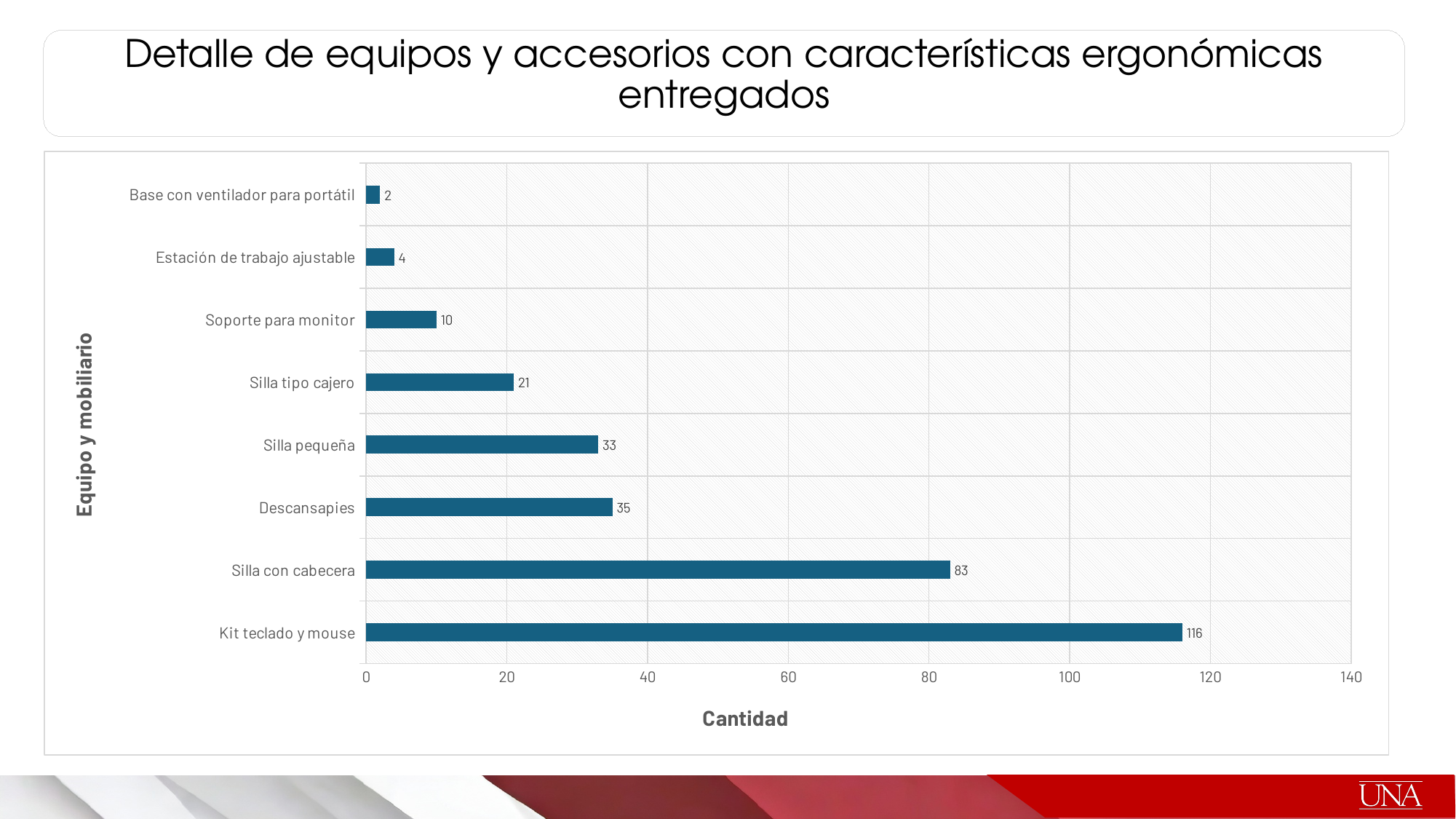

Detalle de equipos y accesorios con características ergonómicas entregados

### Chart

| Category | Cantidad entregada |
|---|---|
| Kit teclado y mouse | 116.0 |
| Silla con cabecera | 83.0 |
| Descansapies | 35.0 |
| Silla pequeña | 33.0 |
| Silla tipo cajero | 21.0 |
| Soporte para monitor | 10.0 |
| Estación de trabajo ajustable | 4.0 |
| Base con ventilador para portátil | 2.0 |